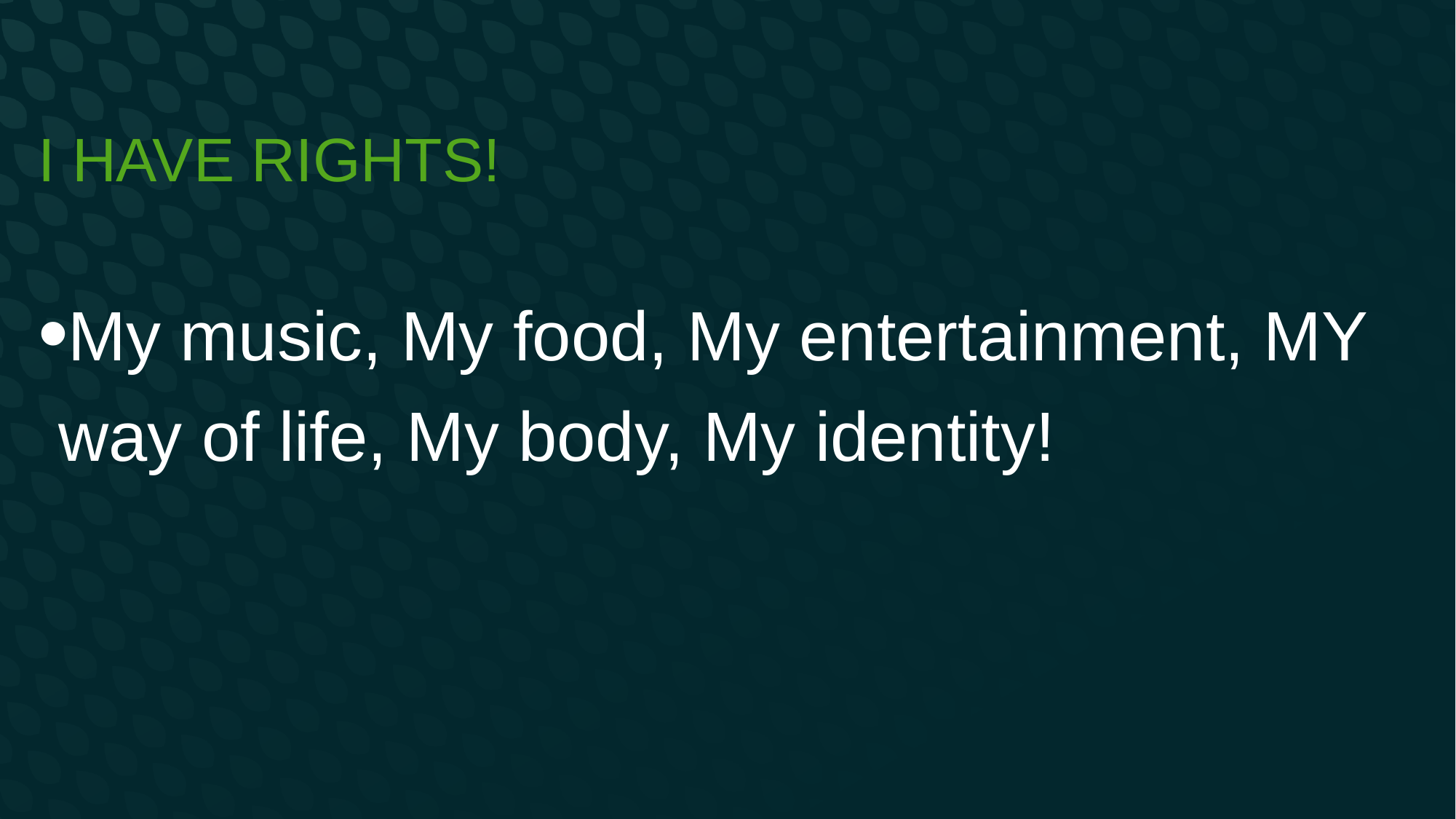

# I HAVE RIGHTS!
My music, My food, My entertainment, MY way of life, My body, My identity!